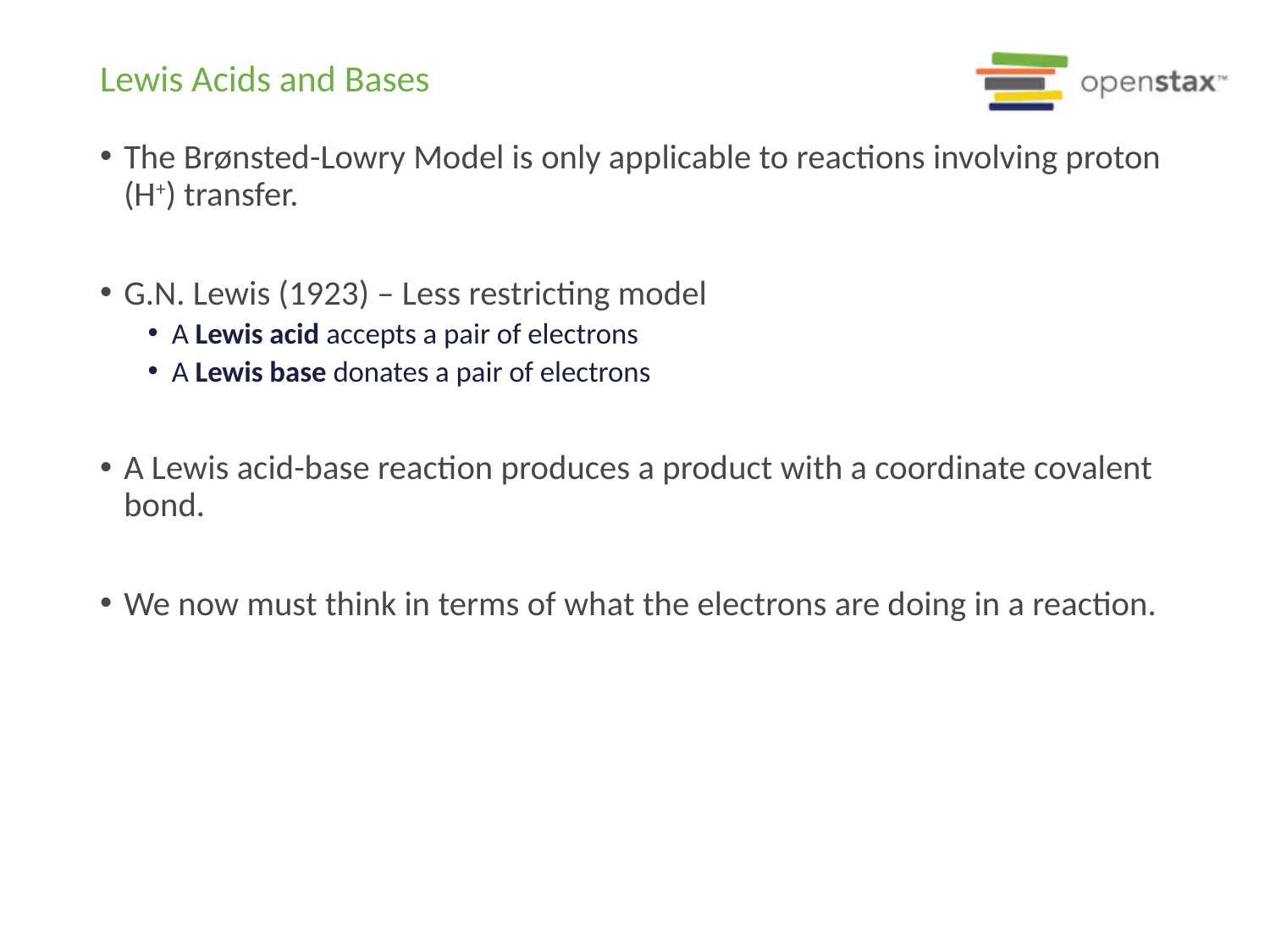

# Lewis Acids and Bases
The Brønsted-Lowry Model is only applicable to reactions involving proton (H+) transfer.

G.N. Lewis (1923) – Less restricting model
A Lewis acid accepts a pair of electrons
A Lewis base donates a pair of electrons

A Lewis acid-base reaction produces a product with a coordinate covalent bond.

We now must think in terms of what the electrons are doing in a reaction.